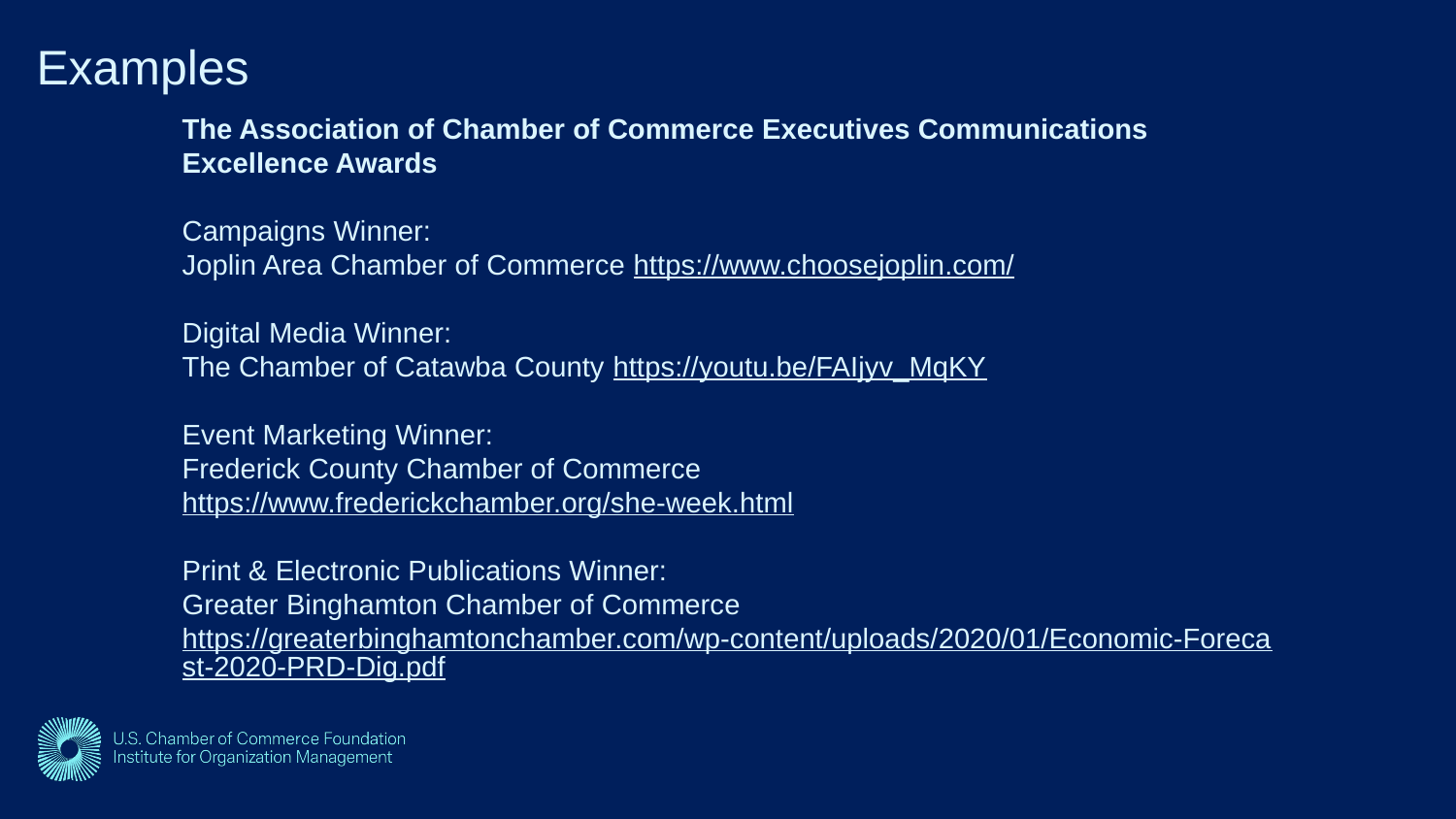

# Examples
The Association of Chamber of Commerce Executives Communications Excellence Awards

Campaigns Winner:
Joplin Area Chamber of Commerce https://www.choosejoplin.com/

Digital Media Winner:
The Chamber of Catawba County https://youtu.be/FAIjyv_MqKY

Event Marketing Winner:
Frederick County Chamber of Commerce https://www.frederickchamber.org/she-week.html

Print & Electronic Publications Winner:
Greater Binghamton Chamber of Commerce https://greaterbinghamtonchamber.com/wp-content/uploads/2020/01/Economic-Forecast-2020-PRD-Dig.pdf